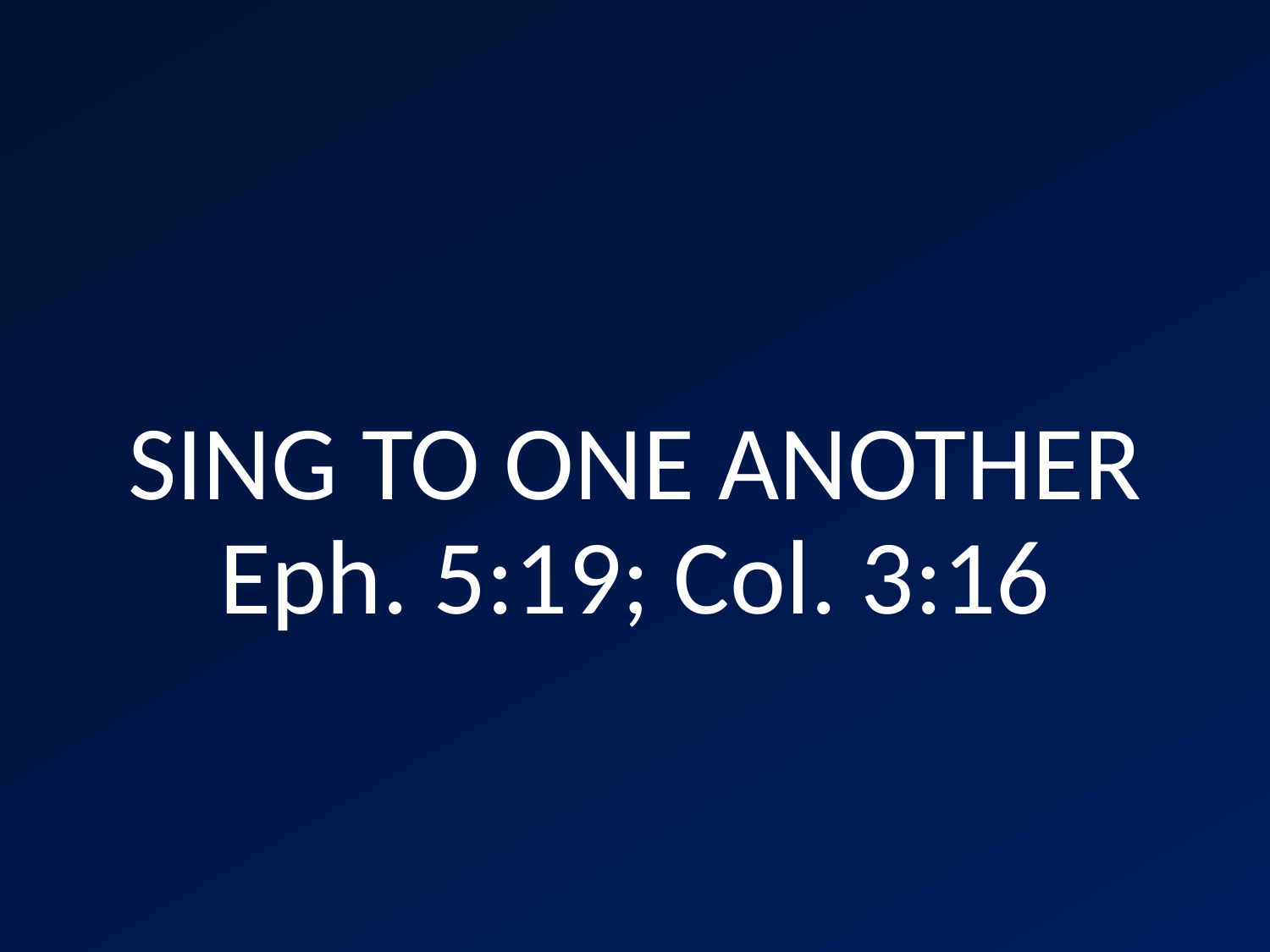

# SING TO ONE ANOTHER Eph. 5:19; Col. 3:16